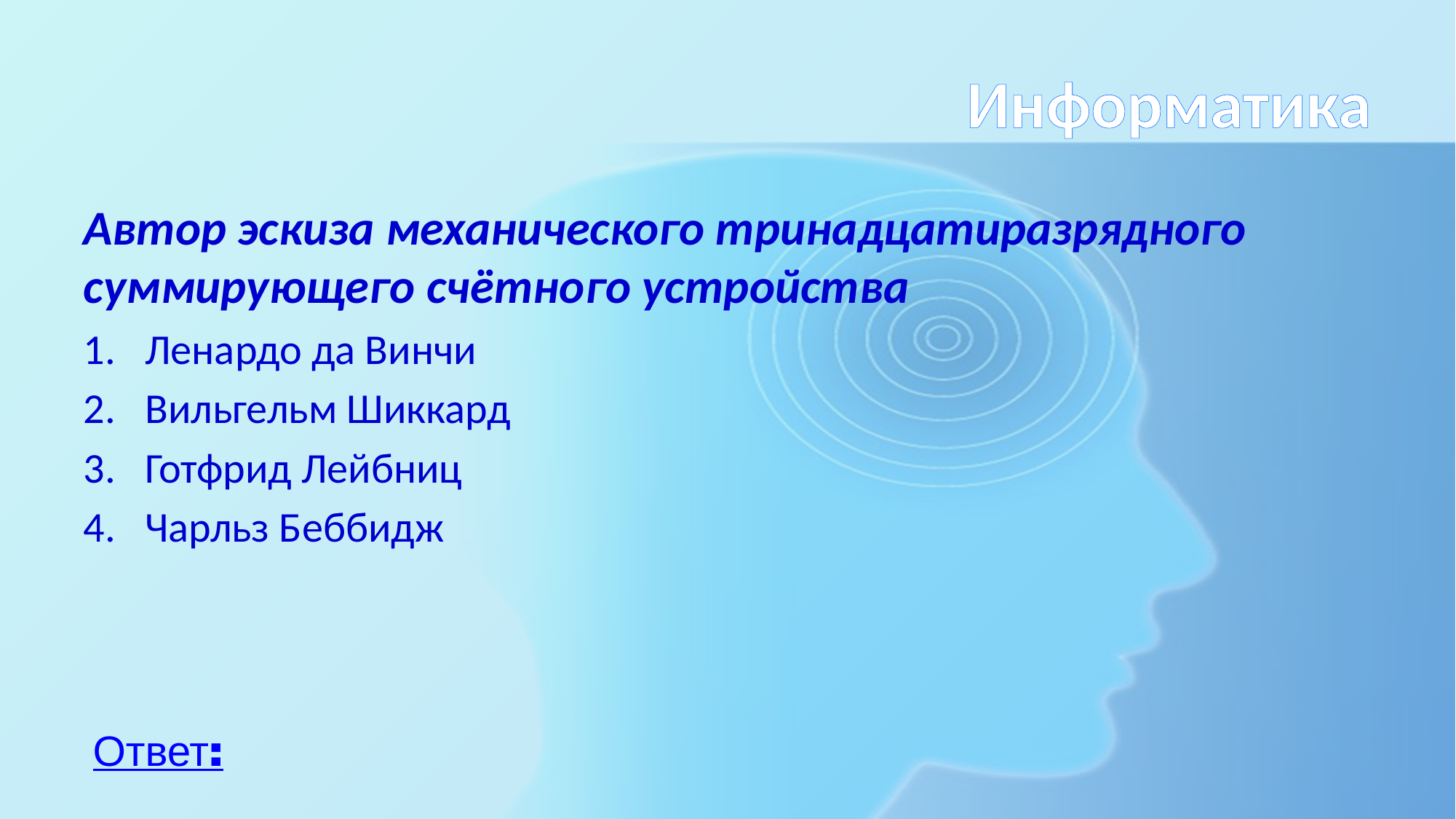

# Информатика
Автор эскиза механического тринадцатиразрядного суммирующего счётного устройства
Ленардо да Винчи
Вильгельм Шиккард
Готфрид Лейбниц
Чарльз Беббидж
Ответ: